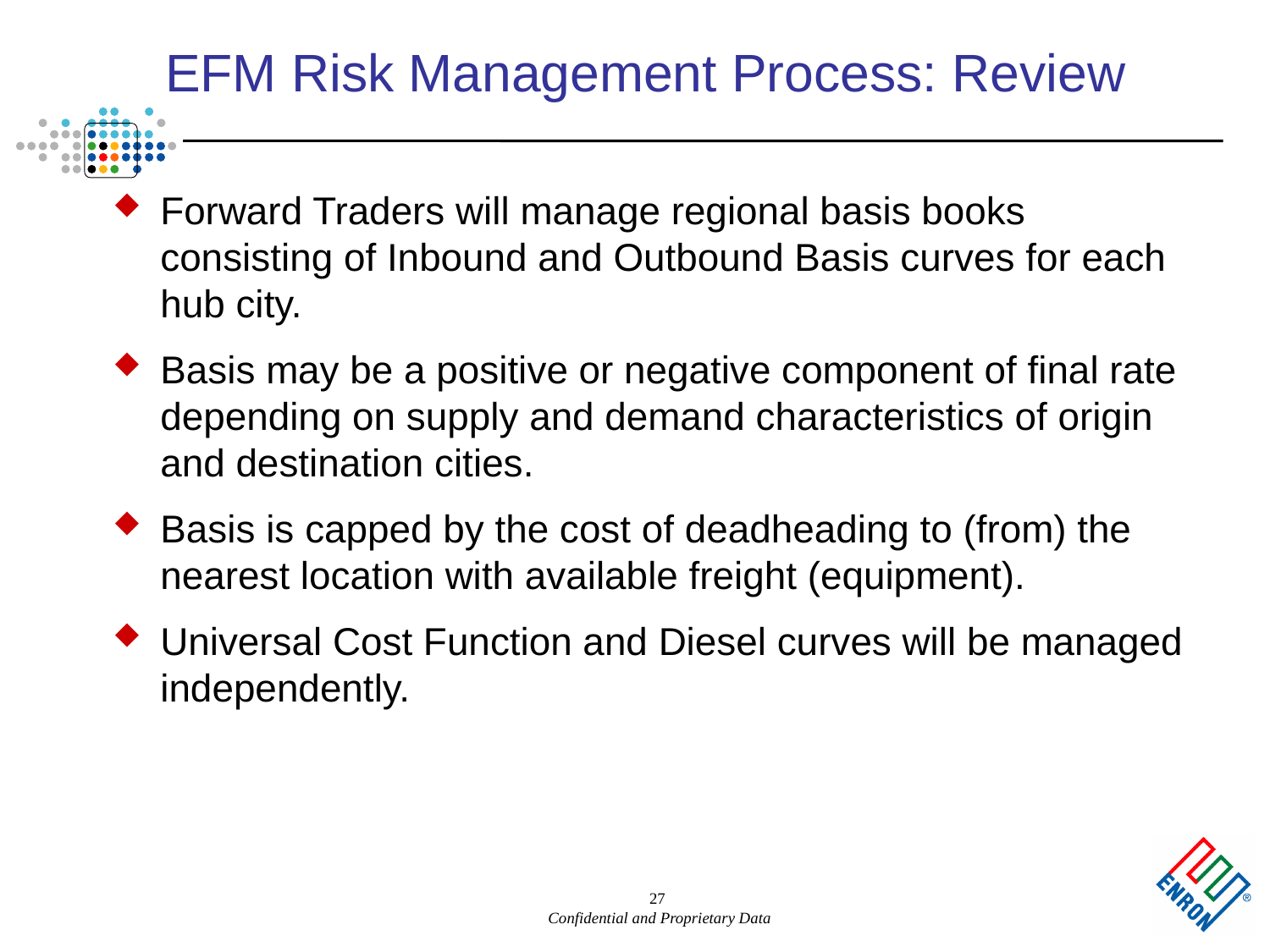

27
# EFM Risk Management Process: Review
Forward Traders will manage regional basis books consisting of Inbound and Outbound Basis curves for each hub city.
Basis may be a positive or negative component of final rate depending on supply and demand characteristics of origin and destination cities.
Basis is capped by the cost of deadheading to (from) the nearest location with available freight (equipment).
Universal Cost Function and Diesel curves will be managed independently.